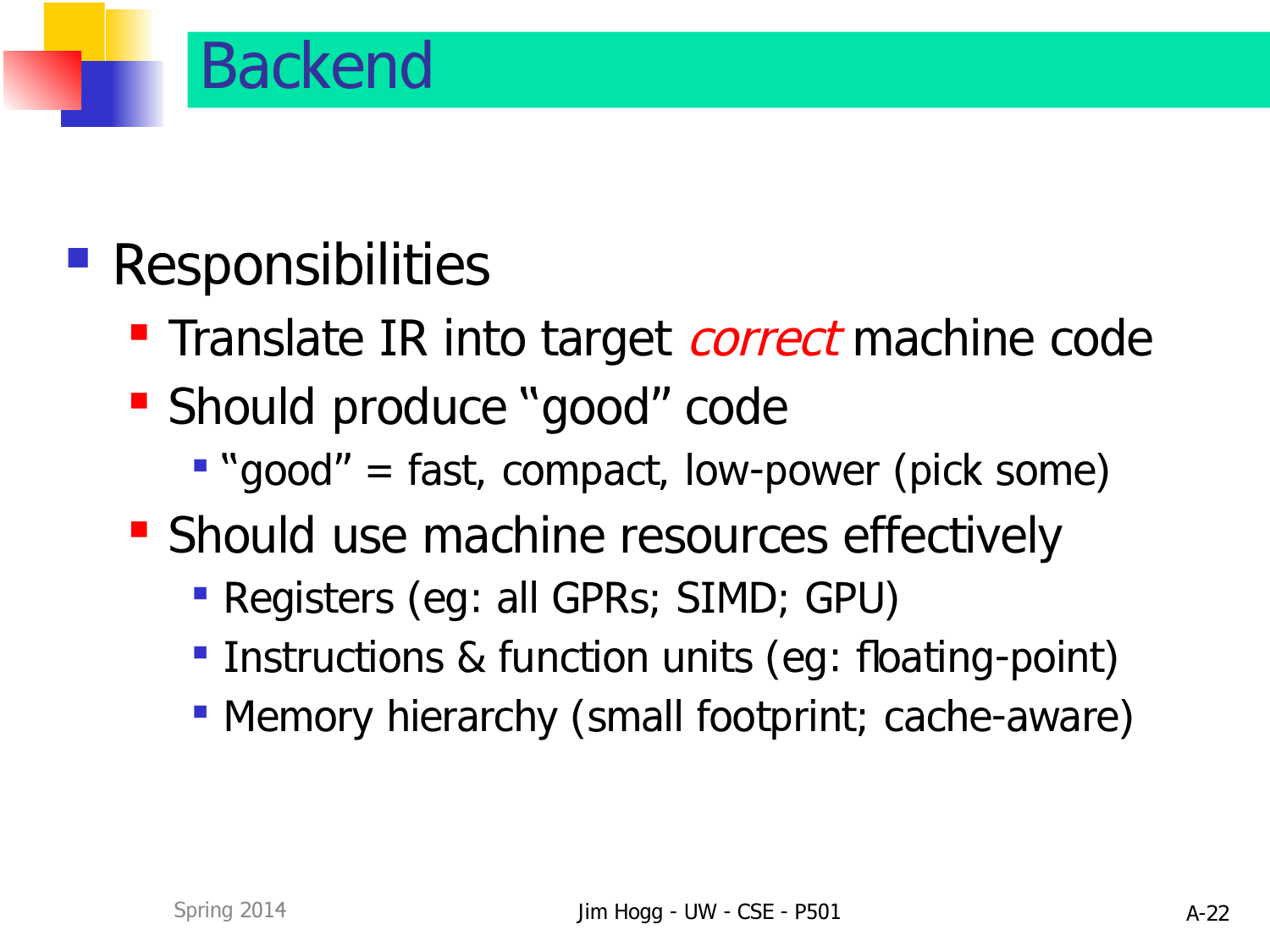

Backend
Responsibilities
Translate IR into target correct machine code
Should produce “good” code
“good” = fast, compact, low-power (pick some)
Should use machine resources effectively
Registers (eg: all GPRs; SIMD; GPU)
Instructions & function units (eg: floating-point)
Memory hierarchy (small footprint; cache-aware)
Spring 2014
Jim Hogg - UW - CSE - P501
A-22